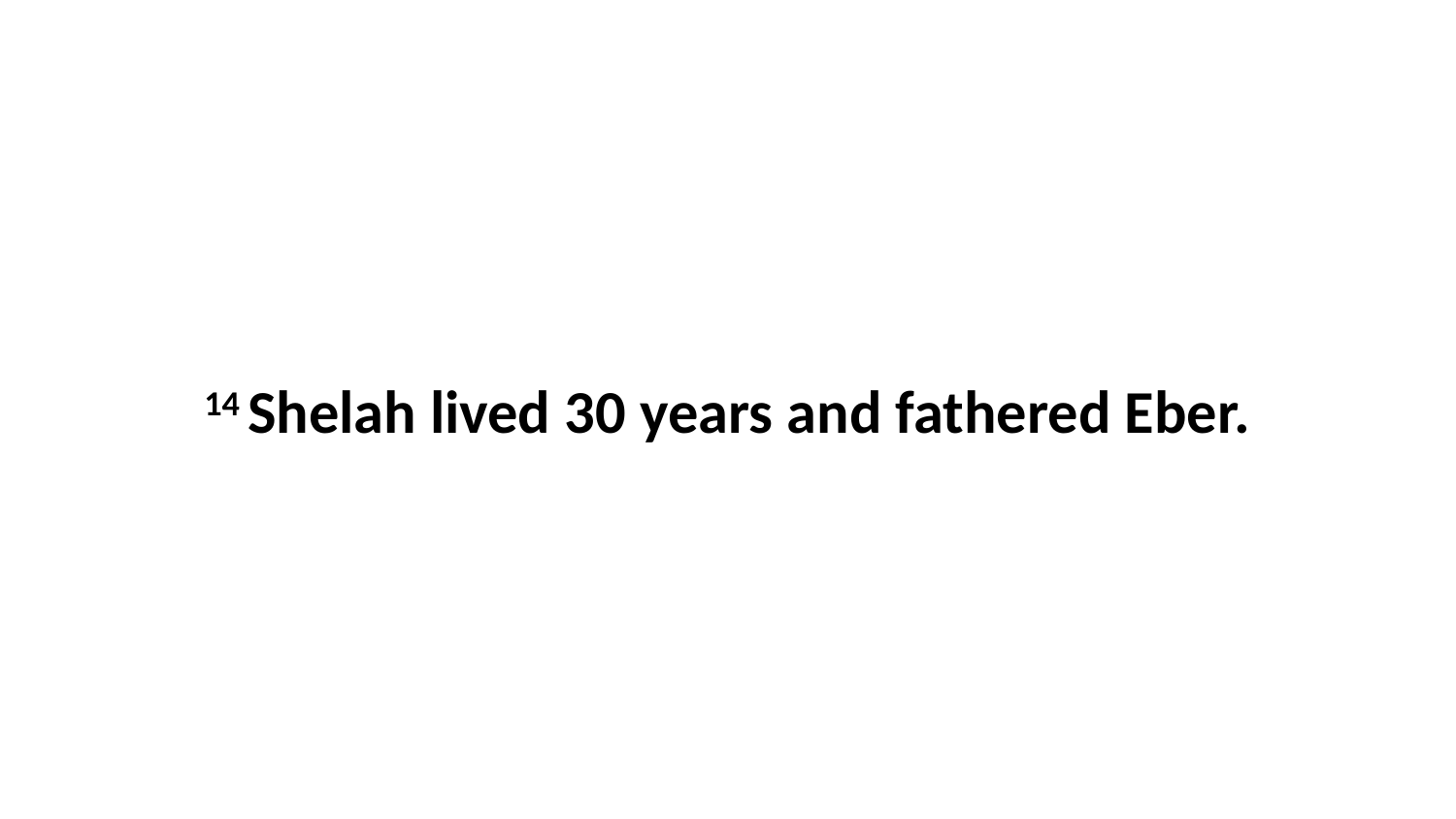

14 Shelah lived 30 years and fathered Eber.